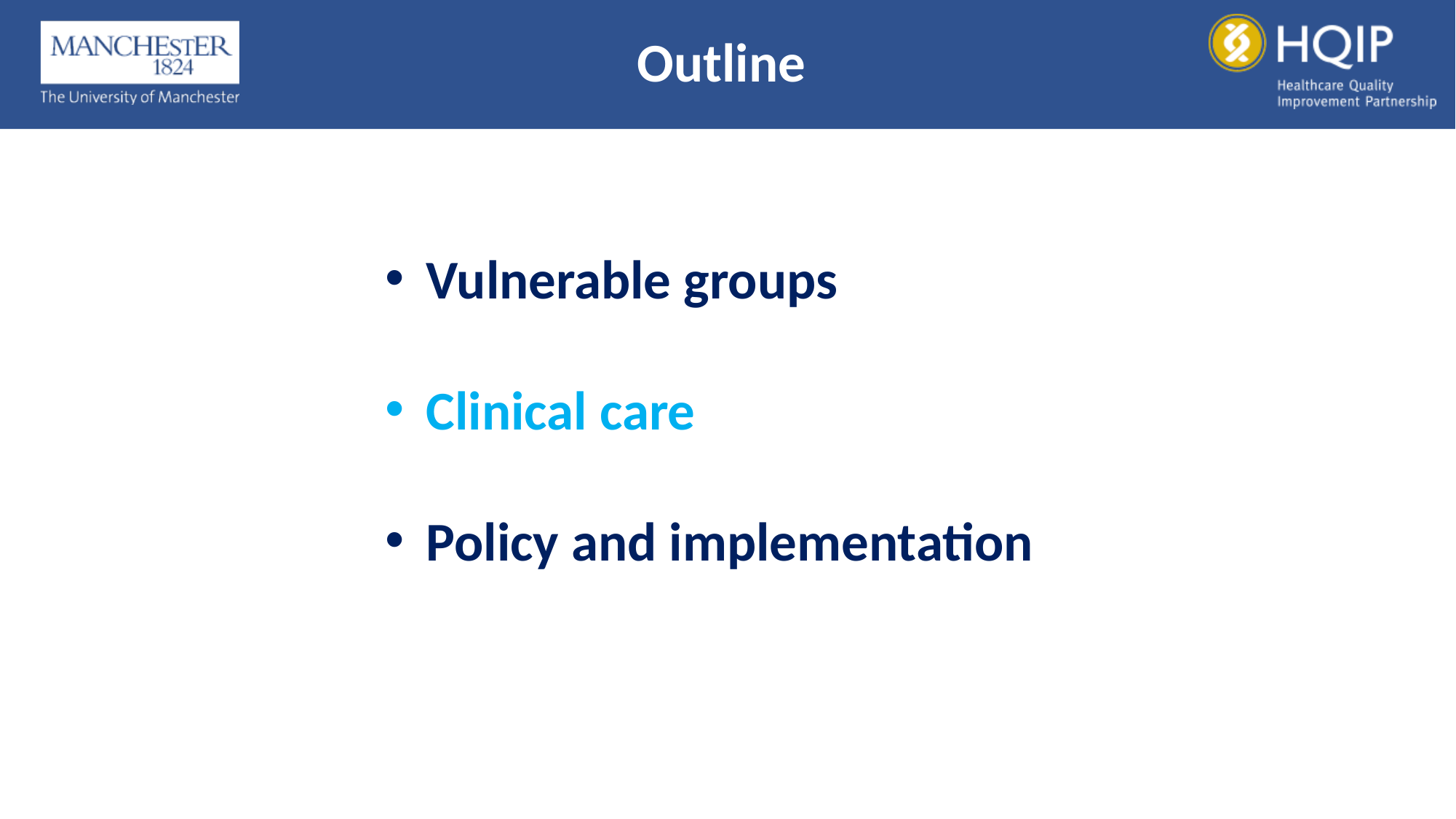

# Outline
Vulnerable groups

Clinical care
Policy and implementation